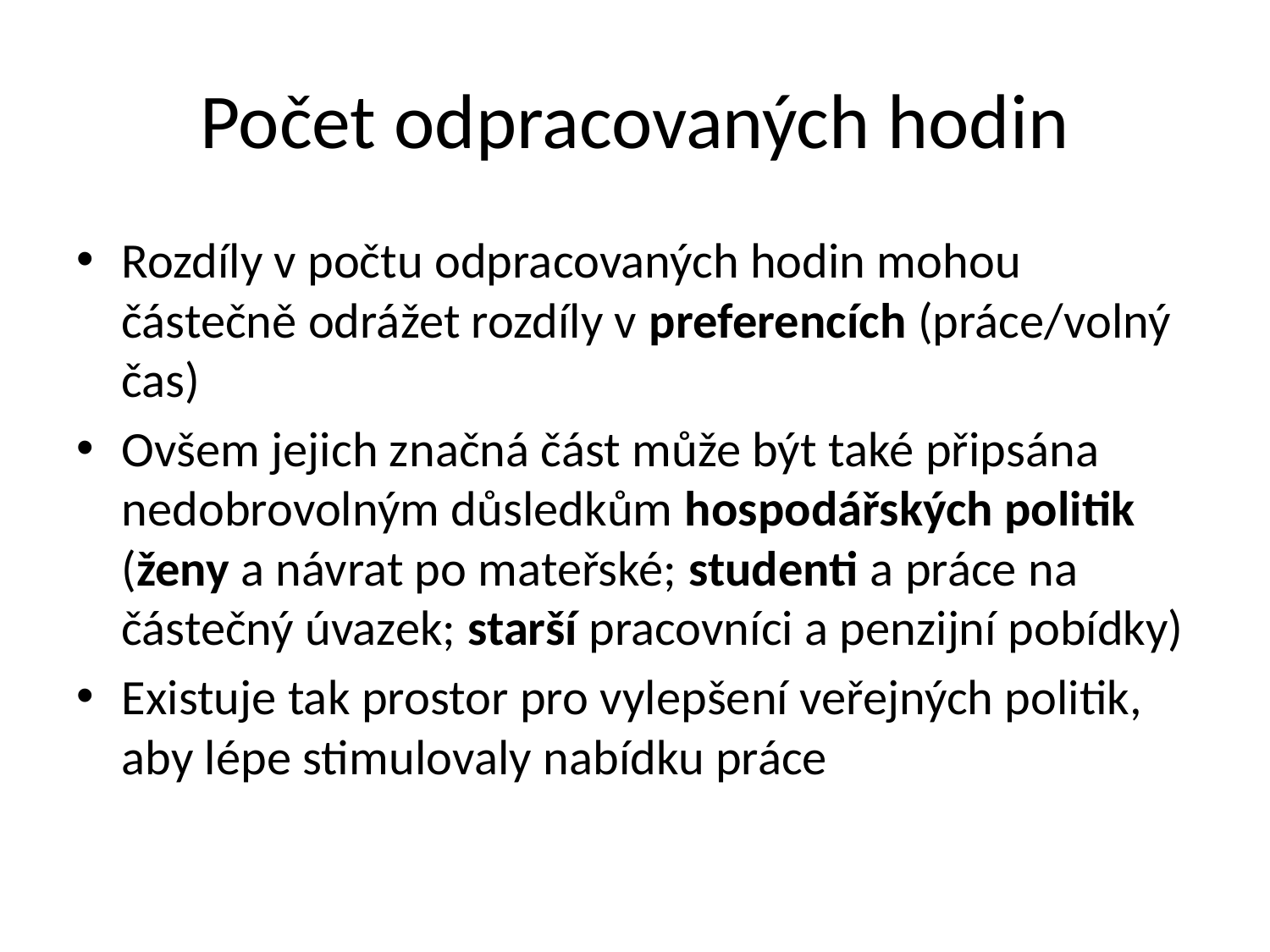

# Počet odpracovaných hodin
Rozdíly v počtu odpracovaných hodin mohou částečně odrážet rozdíly v preferencích (práce/volný čas)
Ovšem jejich značná část může být také připsána nedobrovolným důsledkům hospodářských politik (ženy a návrat po mateřské; studenti a práce na částečný úvazek; starší pracovníci a penzijní pobídky)
Existuje tak prostor pro vylepšení veřejných politik, aby lépe stimulovaly nabídku práce